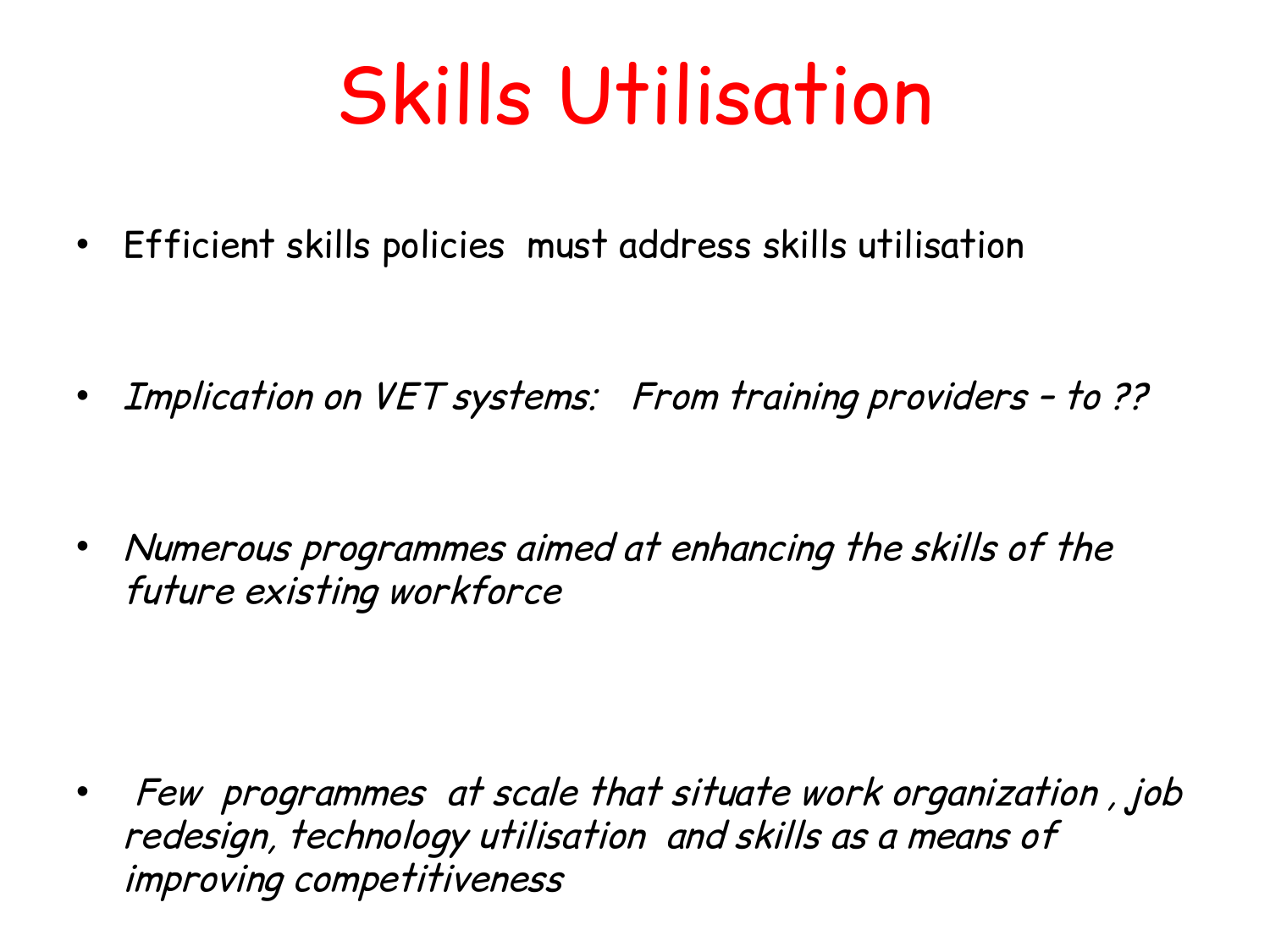

# Skills Utilisation

Efficient skills policies  must address skills utilisation

Implication on VET systems:   From training providers – to ??

Numerous programmes aimed at enhancing the skills of the future existing workforce

 Few  programmes  at scale that situate work organization , job redesign, technology utilisation  and skills as a means of improving competitiveness